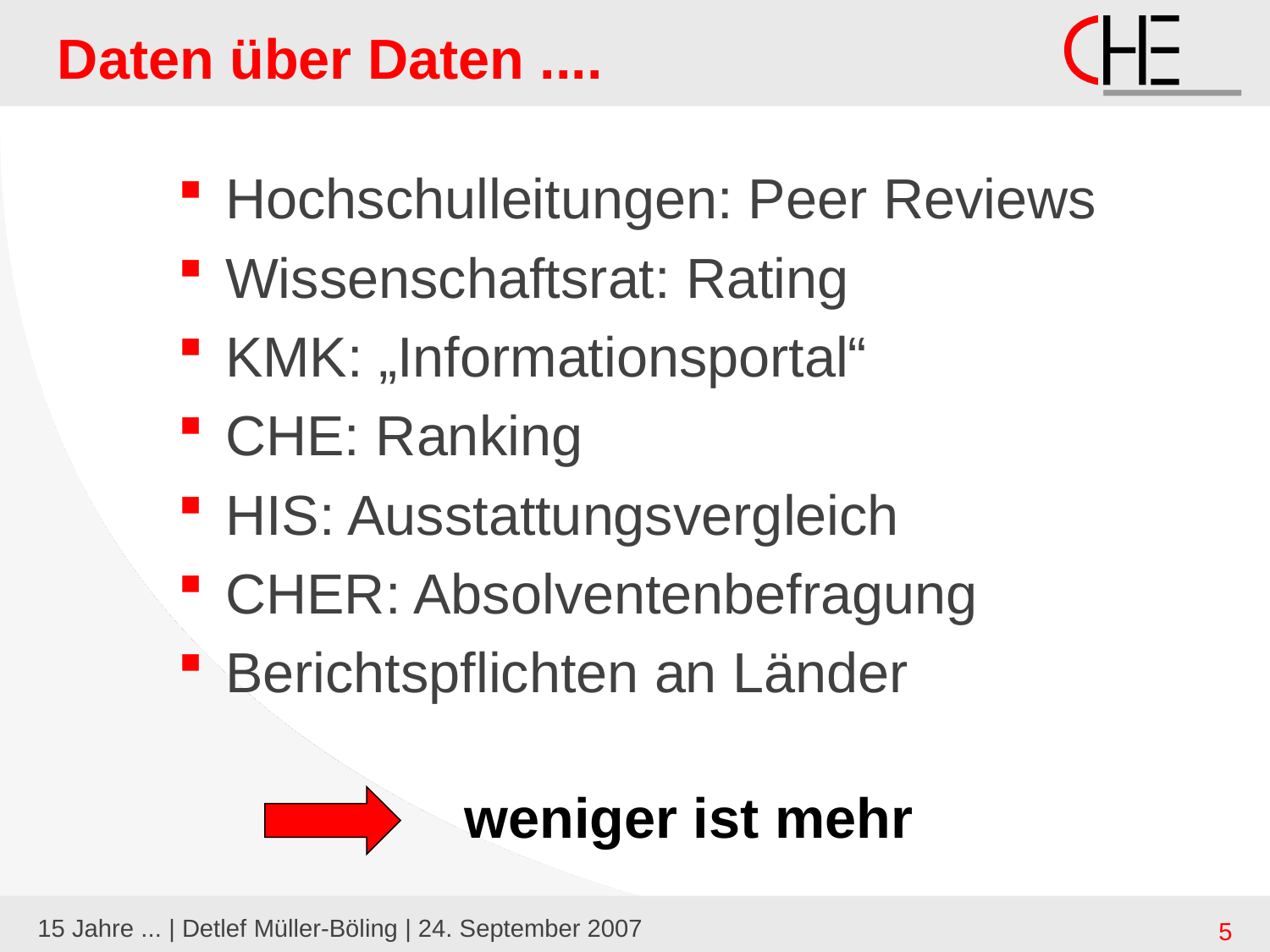

# Daten über Daten ....
Hochschulleitungen: Peer Reviews
Wissenschaftsrat: Rating
KMK: „Informationsportal“
CHE: Ranking
HIS: Ausstattungsvergleich
CHER: Absolventenbefragung
Berichtspflichten an Länder

weniger ist mehr

15 Jahre ... | Detlef Müller-Böling | 24. September 2007
5